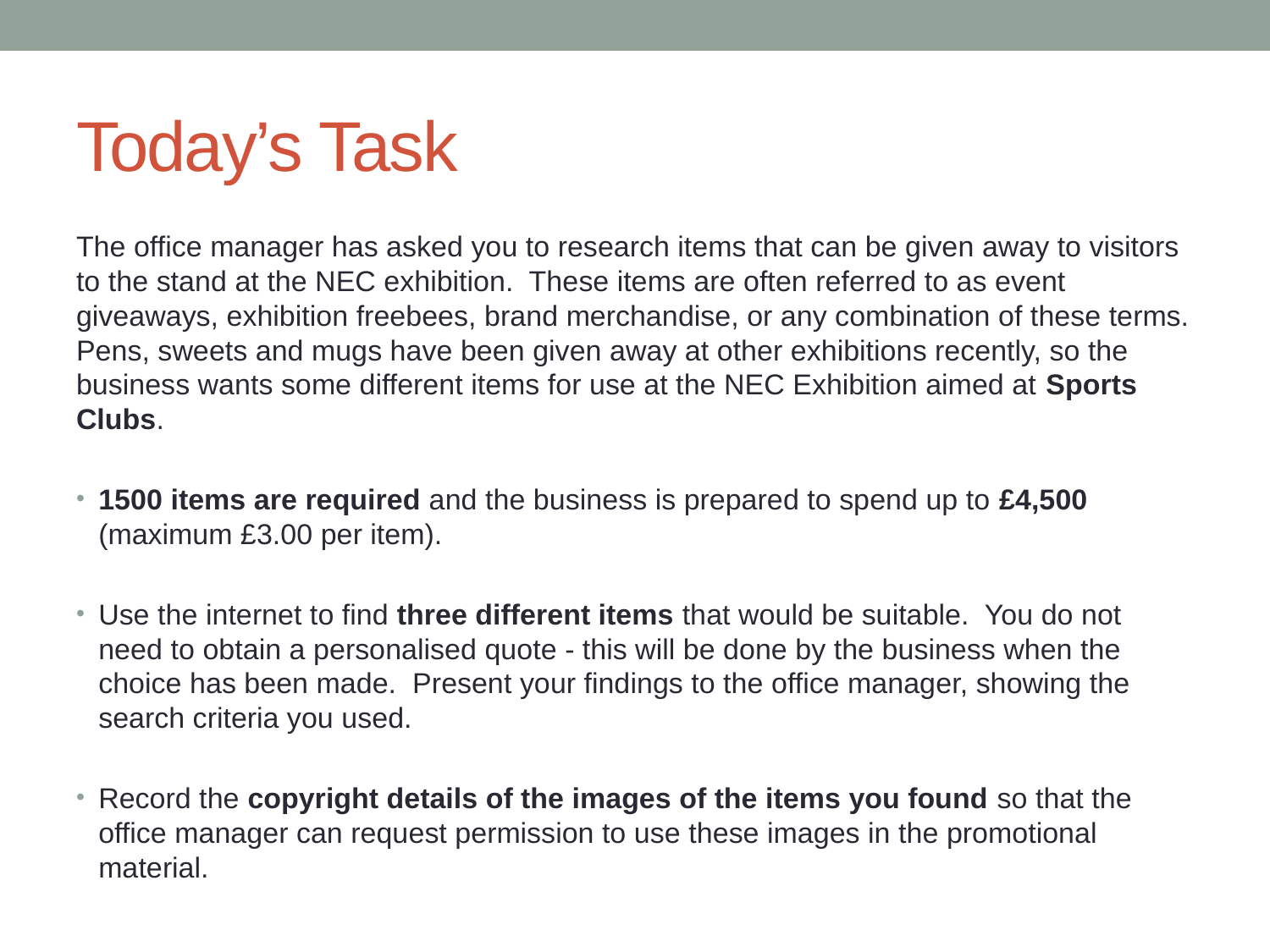

# Today’s Task
The office manager has asked you to research items that can be given away to visitors to the stand at the NEC exhibition.  These items are often referred to as event giveaways, exhibition freebees, brand merchandise, or any combination of these terms. Pens, sweets and mugs have been given away at other exhibitions recently, so the business wants some different items for use at the NEC Exhibition aimed at Sports Clubs.

1500 items are required and the business is prepared to spend up to £4,500 (maximum £3.00 per item).

Use the internet to find three different items that would be suitable.  You do not need to obtain a personalised quote - this will be done by the business when the choice has been made.  Present your findings to the office manager, showing the search criteria you used.

Record the copyright details of the images of the items you found so that the office manager can request permission to use these images in the promotional material.